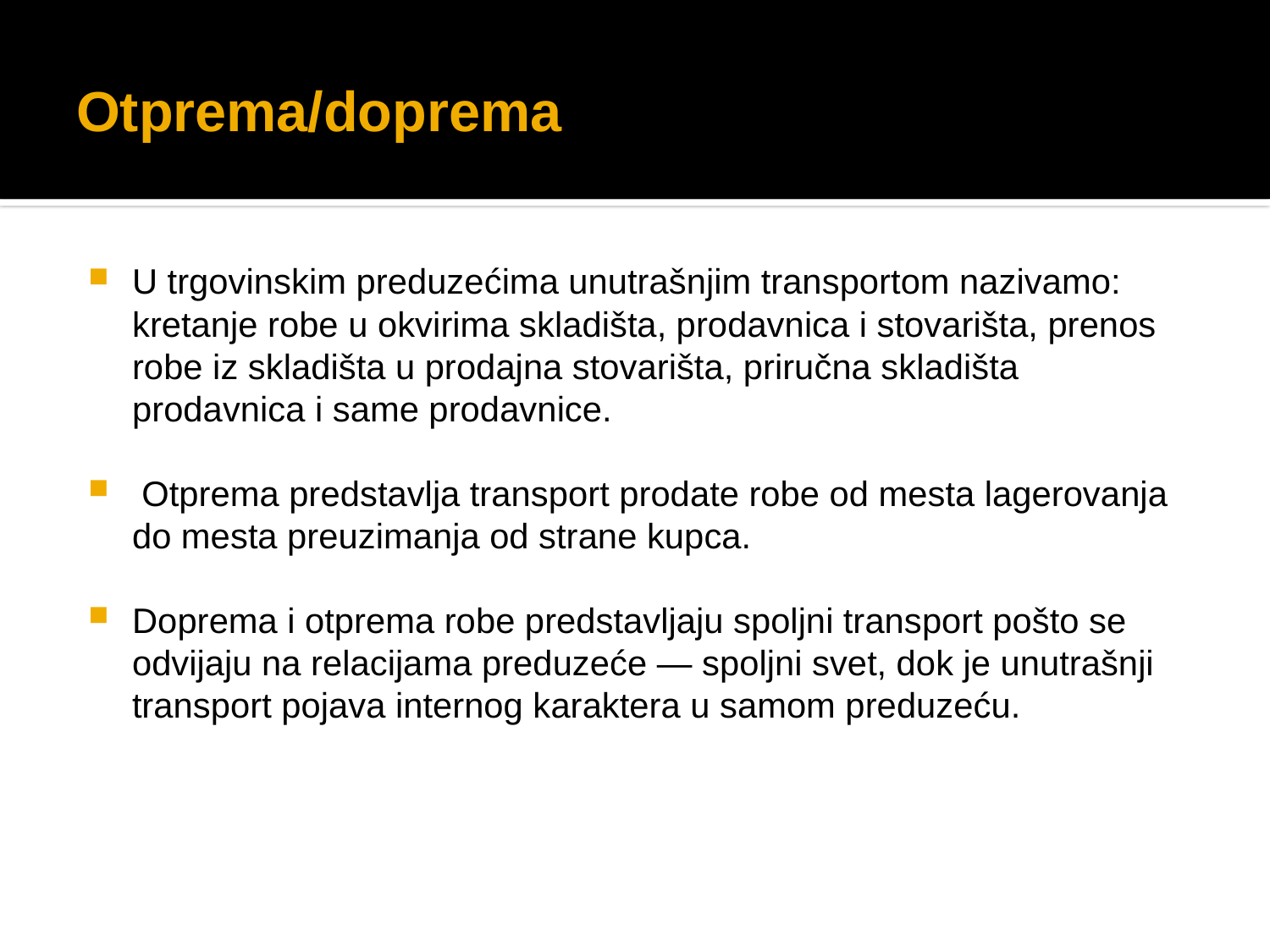

# Otprema/doprema
U trgovinskim preduzećima unutrašnjim transportom nazivamo: kretanje robe u okvirima skladišta, prodavnica i stovarišta, prenos robe iz skladišta u prodajna stovarišta, priručna skladišta prodavnica i same prodavnice.

 Otprema predstavlja transport prodate robe od mesta lagerovanja do mesta preuzimanja od strane kupca.

Doprema i otprema robe predstavljaju spoljni transport pošto se odvijaju na relacijama preduzeće — spoljni svet, dok je unutrašnji transport pojava internog karaktera u samom preduzeću.